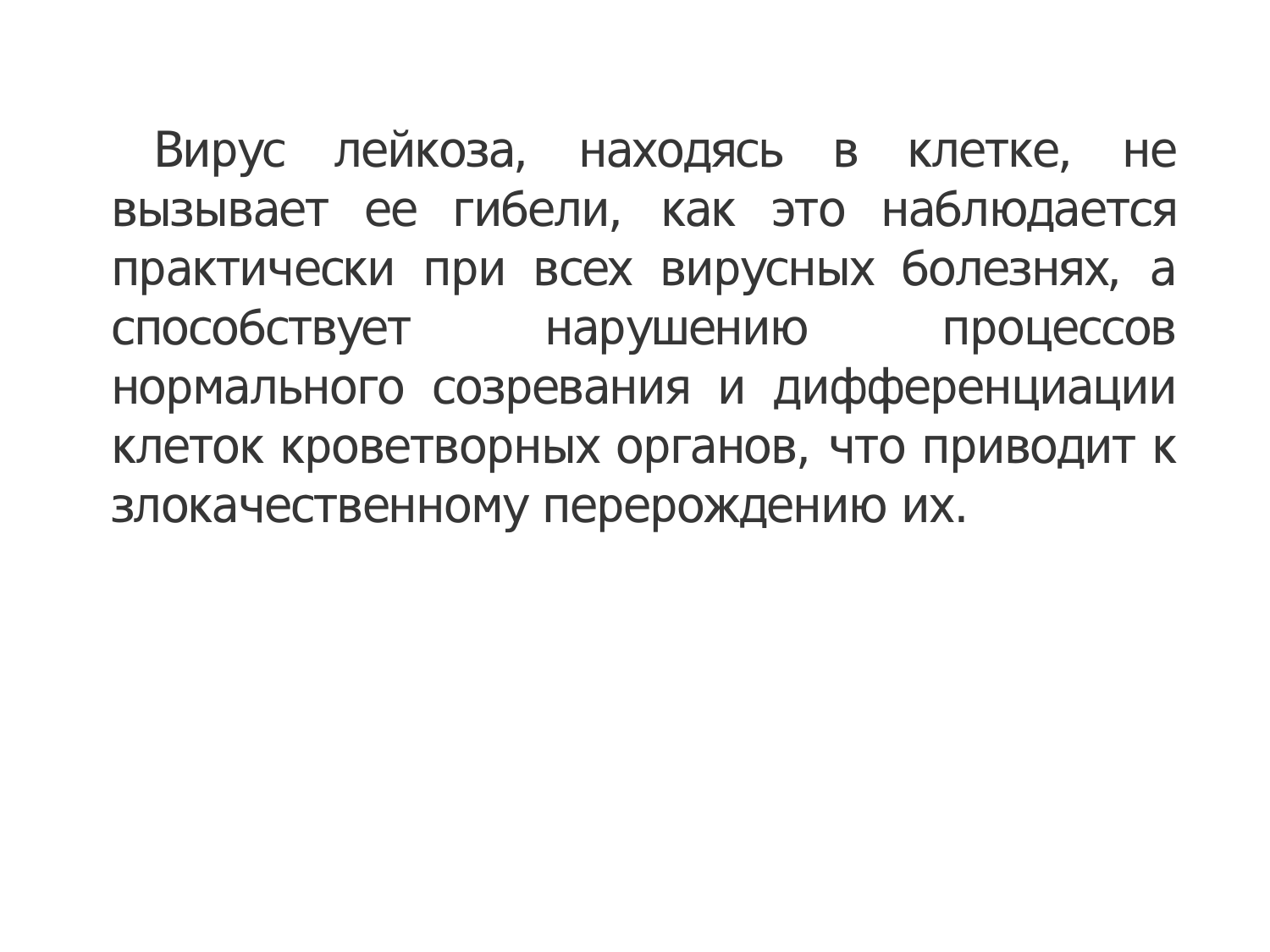

Вирус лейкоза, находясь в клетке, не вызывает ее гибели, как это наблюдается практически при всех вирусных болезнях, а способствует нарушению процессов нормального созревания и дифференциации клеток кроветворных органов, что приводит к злокачественному перерождению их.